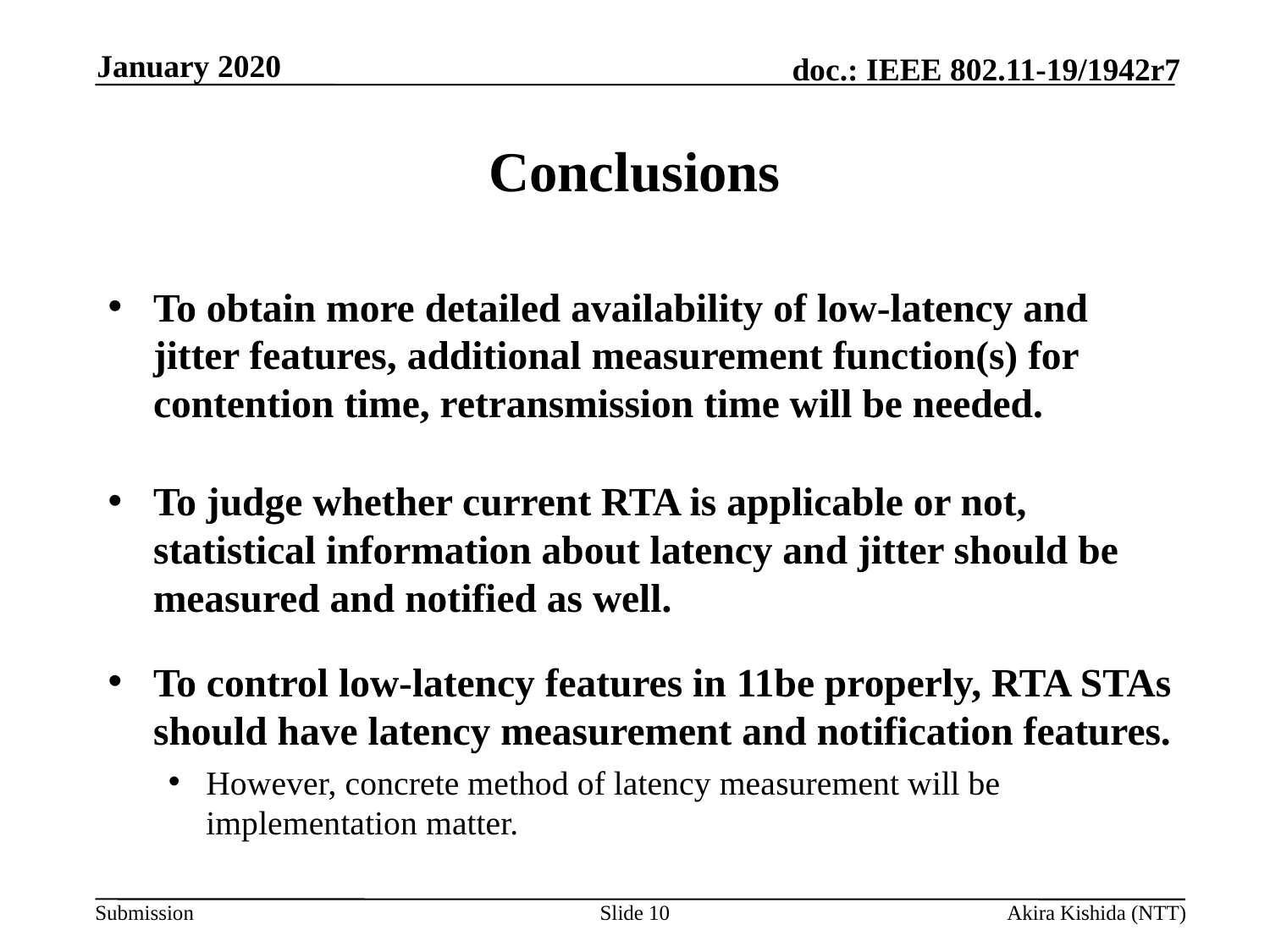

January 2020
# Conclusions
To obtain more detailed availability of low-latency and jitter features, additional measurement function(s) for contention time, retransmission time will be needed.

To judge whether current RTA is applicable or not, statistical information about latency and jitter should be measured and notified as well.

To control low-latency features in 11be properly, RTA STAs should have latency measurement and notification features.
However, concrete method of latency measurement will be implementation matter.

Slide 10
Akira Kishida (NTT)